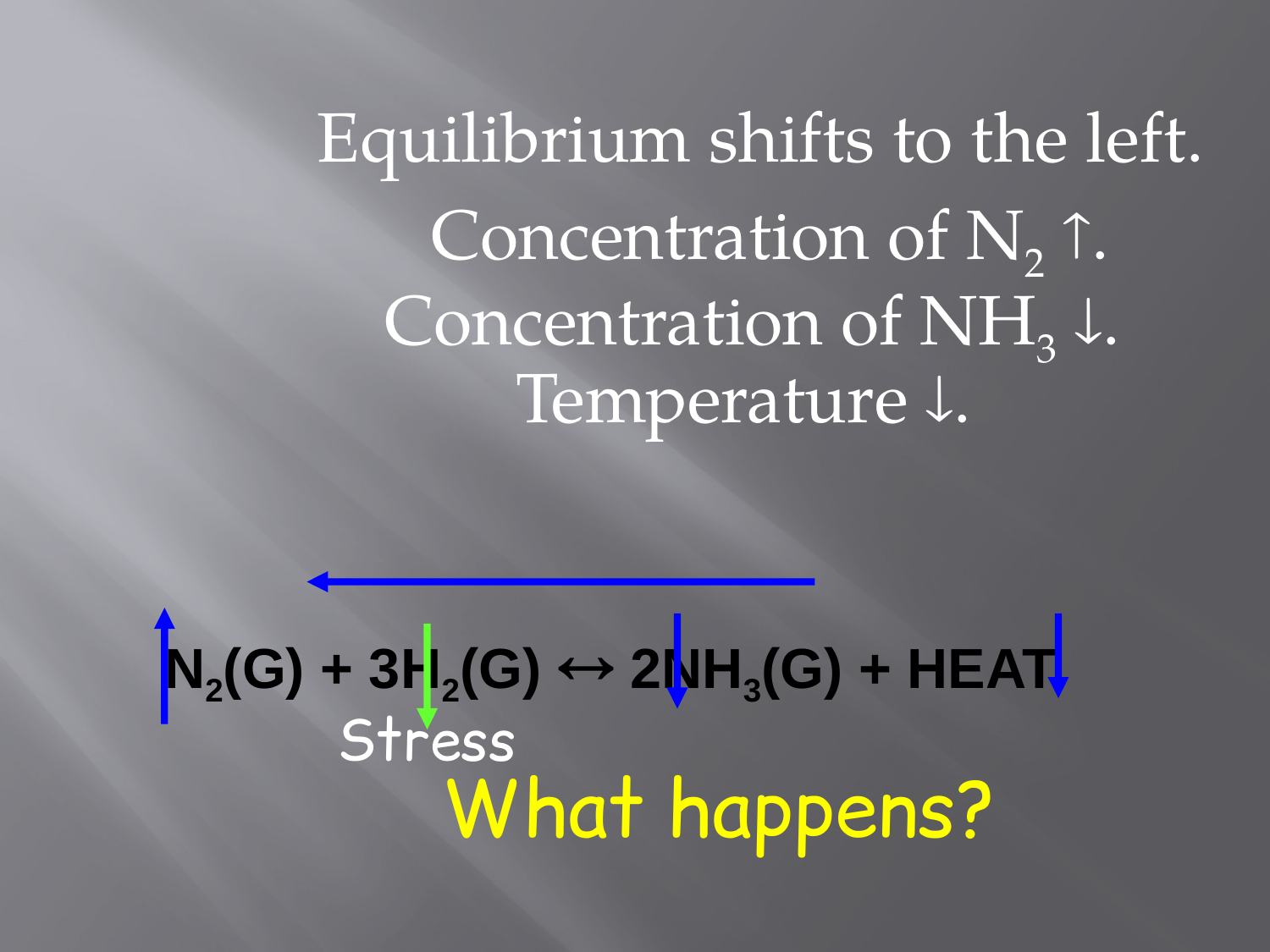

Equilibrium shifts to the left.
  Concentration of N2 ↑.  Concentration of NH3 ↓.  Temperature ↓.
# N2(g) + 3H2(g) ↔ 2NH3(g) + heat

Stress
What happens?